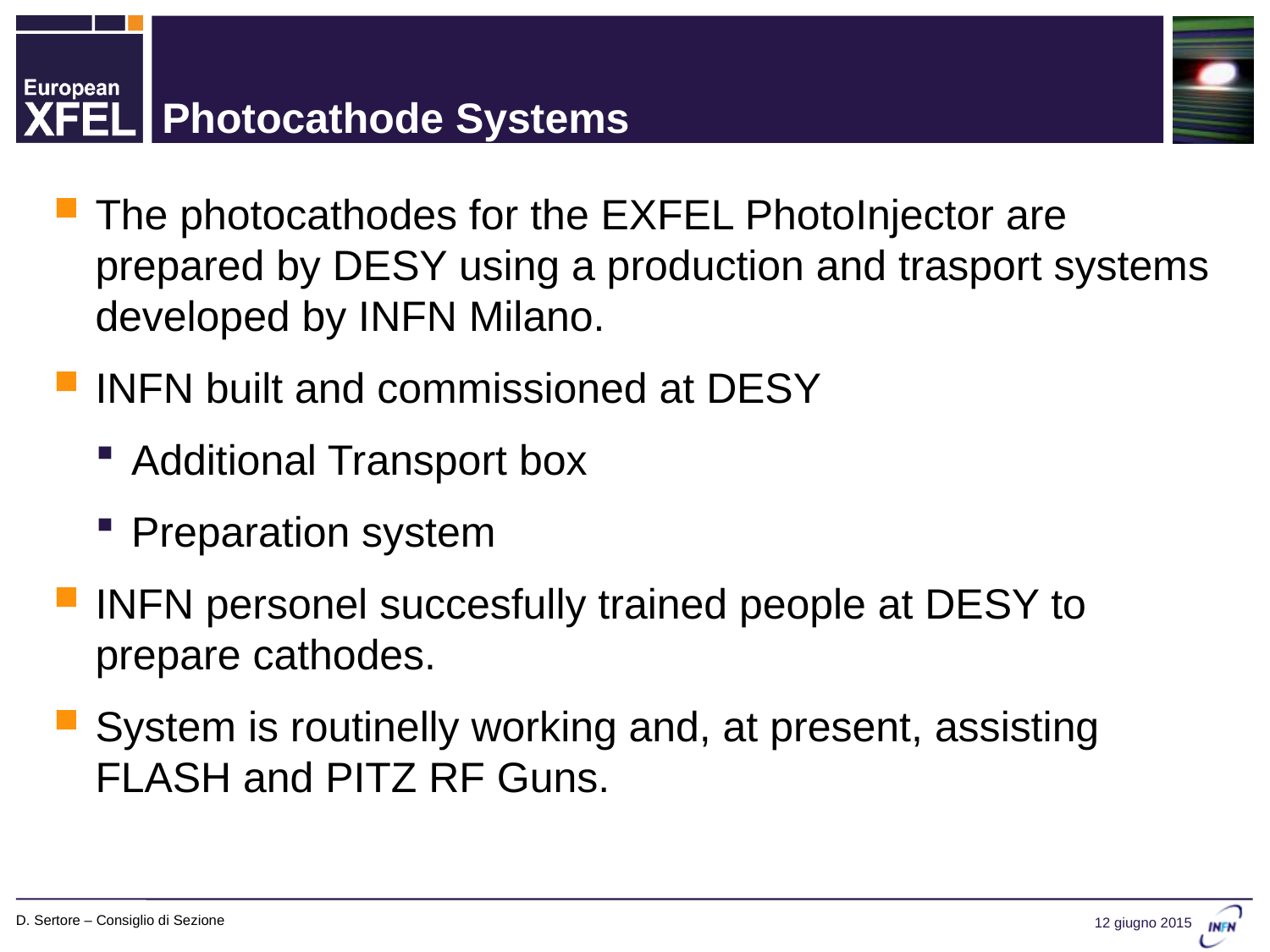

# Photocathode Systems
The photocathodes for the EXFEL PhotoInjector are prepared by DESY using a production and trasport systems developed by INFN Milano.
INFN built and commissioned at DESY
Additional Transport box
Preparation system
INFN personel succesfully trained people at DESY to prepare cathodes.
System is routinelly working and, at present, assisting FLASH and PITZ RF Guns.
D. Sertore – Consiglio di Sezione
12 giugno 2015